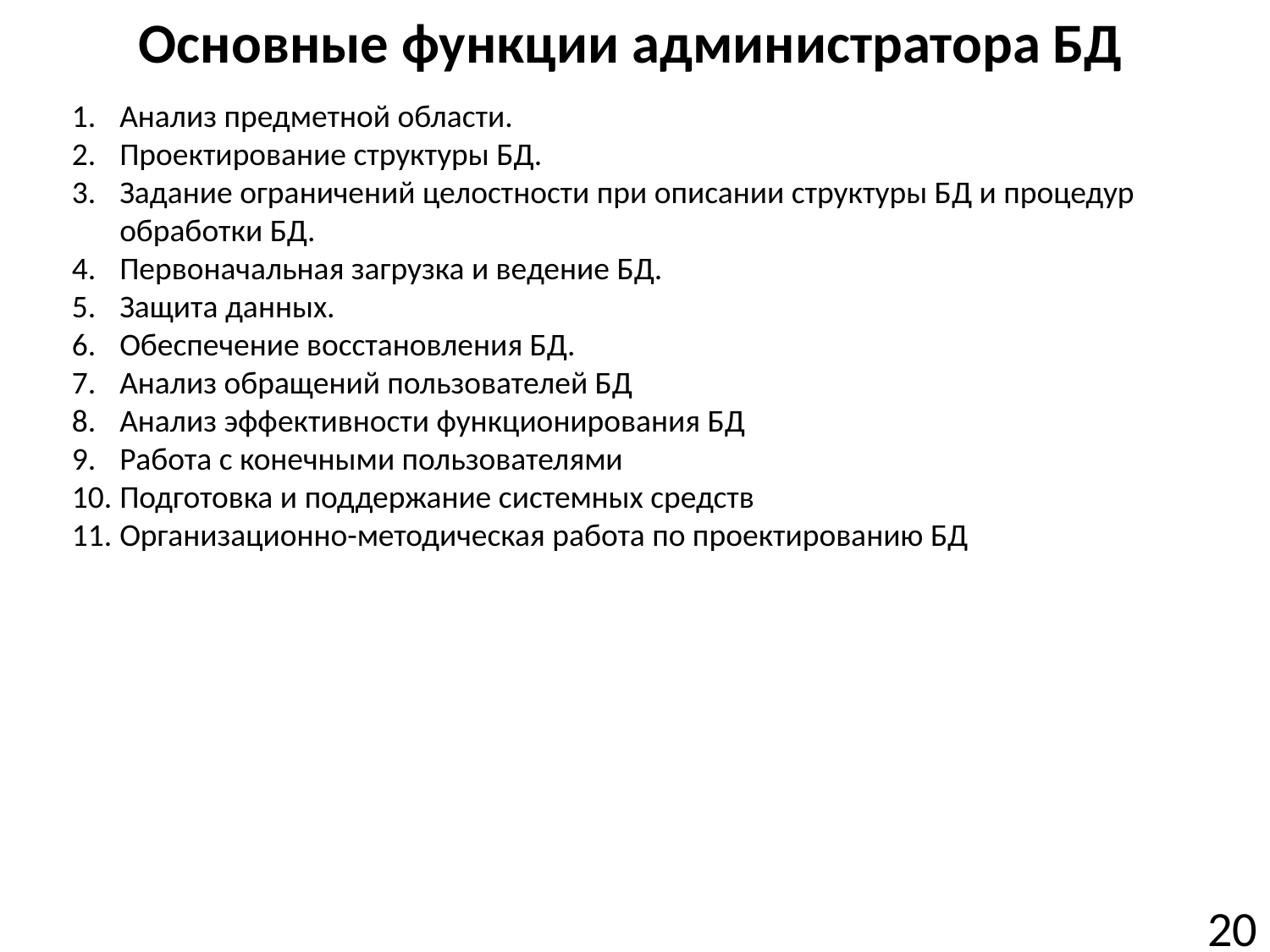

# Основные функции администратора БД
Анализ предметной области.
Проектирование структуры БД.
Задание ограничений целостности при описании структуры БД и процедур обработки БД.
Первоначальная загрузка и ведение БД.
Защита данных.
Обеспечение восстановления БД.
Анализ обращений пользователей БД
Анализ эффективности функционирования БД
Работа с конечными пользователями
Подготовка и поддержание системных средств
Организационно-методическая работа по проектированию БД
20